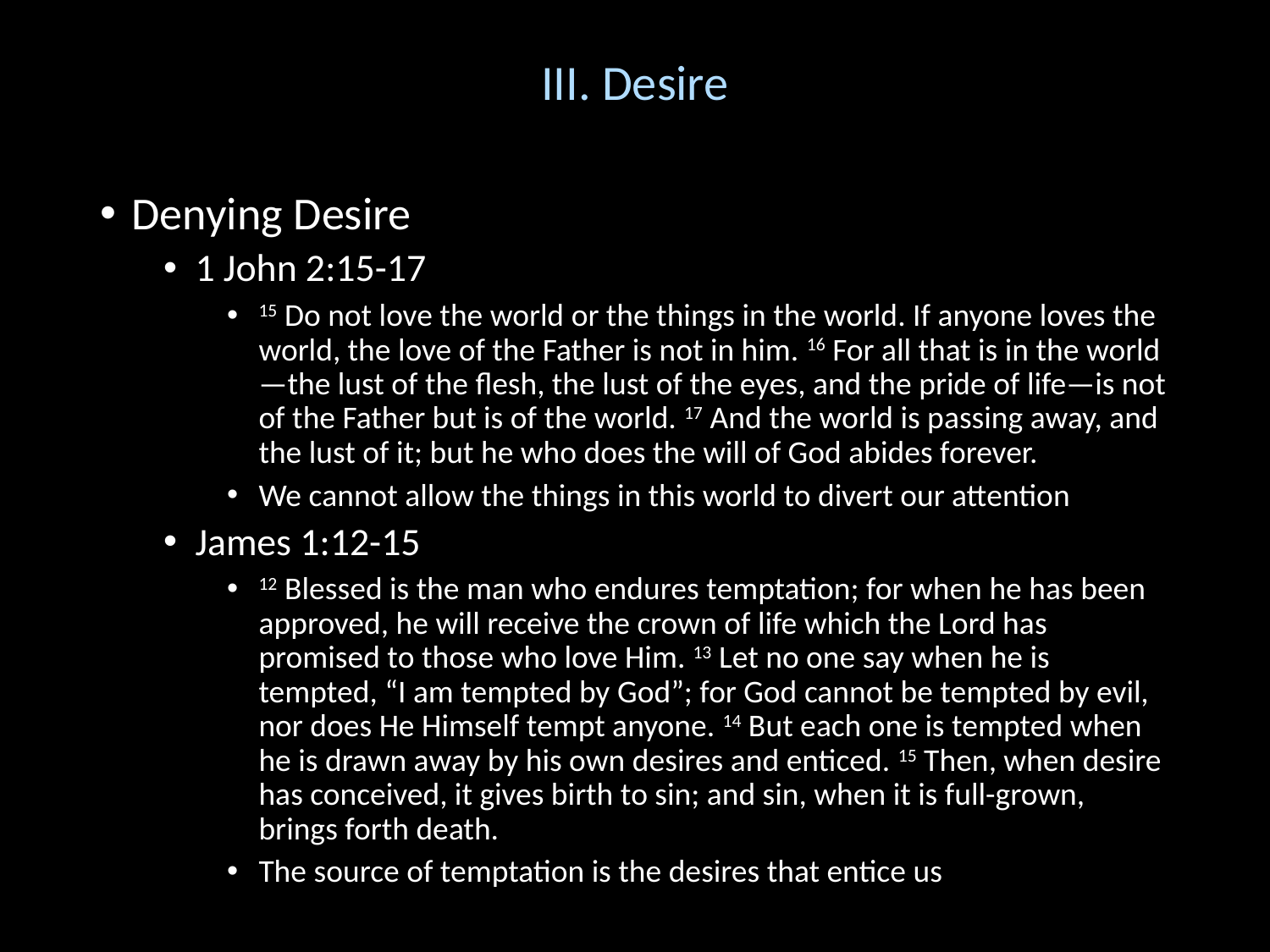

# III. Desire
Denying Desire
1 John 2:15-17
15 Do not love the world or the things in the world. If anyone loves the world, the love of the Father is not in him. 16 For all that is in the world—the lust of the flesh, the lust of the eyes, and the pride of life—is not of the Father but is of the world. 17 And the world is passing away, and the lust of it; but he who does the will of God abides forever.
We cannot allow the things in this world to divert our attention
James 1:12-15
12 Blessed is the man who endures temptation; for when he has been approved, he will receive the crown of life which the Lord has promised to those who love Him. 13 Let no one say when he is tempted, “I am tempted by God”; for God cannot be tempted by evil, nor does He Himself tempt anyone. 14 But each one is tempted when he is drawn away by his own desires and enticed. 15 Then, when desire has conceived, it gives birth to sin; and sin, when it is full-grown, brings forth death.
The source of temptation is the desires that entice us